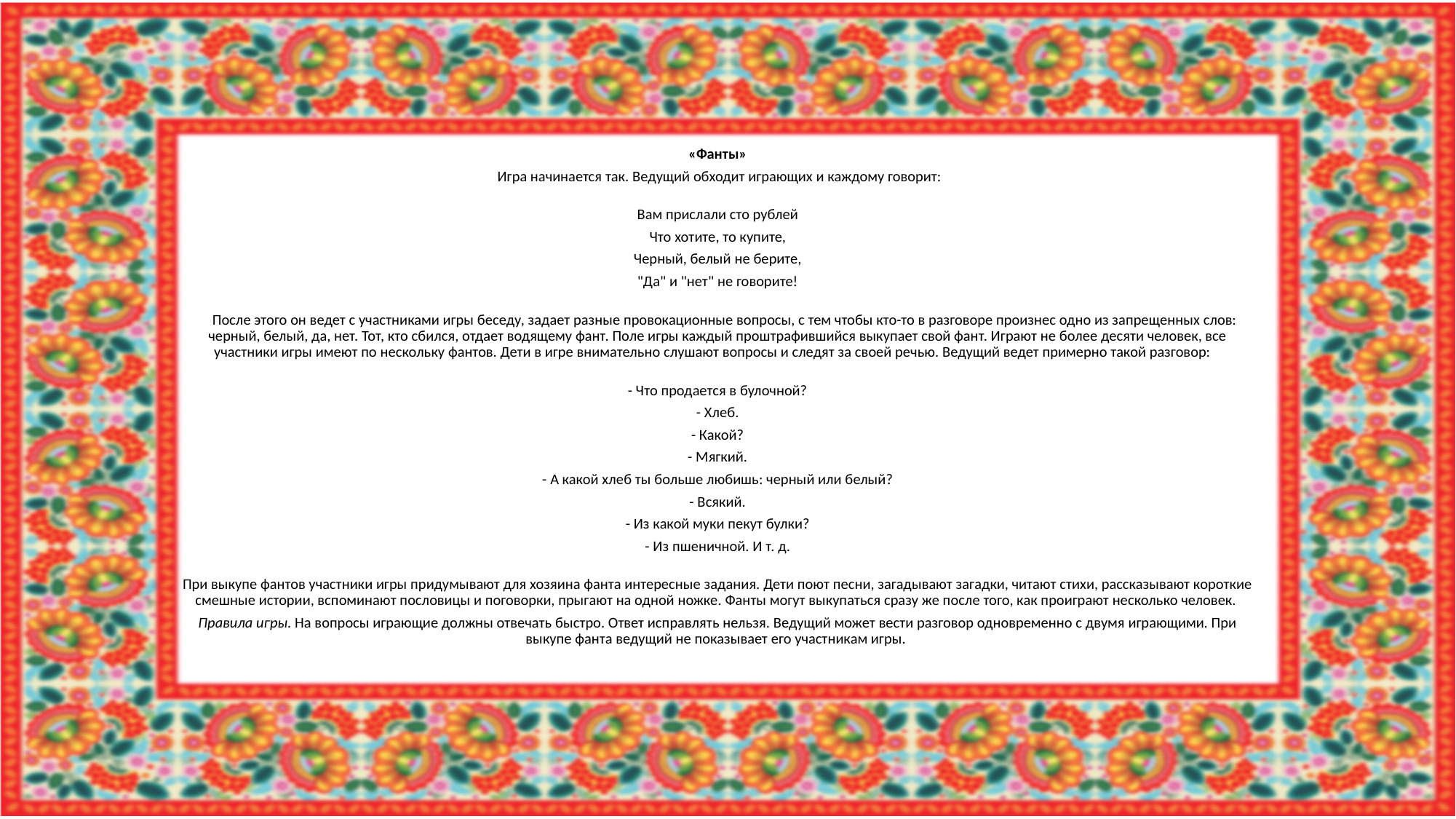

«Фанты»
   Игра начинается так. Ведущий обходит играющих и каждому говорит:
Вам прислали сто рублей
Что хотите, то купите,
Черный, белый не берите,
"Да" и "нет" не говорите!
    После этого он ведет с участниками игры беседу, задает разные провокационные вопросы, с тем чтобы кто-то в разговоре произнес одно из запрещенных слов: черный, белый, да, нет. Тот, кто сбился, отдает водящему фант. Поле игры каждый проштрафившийся выкупает свой фант. Играют не более десяти человек, все участники игры имеют по нескольку фантов. Дети в игре внимательно слушают вопросы и следят за своей речью. Ведущий ведет примерно такой разговор:
- Что продается в булочной?
- Хлеб.
- Какой?
- Мягкий.
- А какой хлеб ты больше любишь: черный или белый?
- Всякий.
- Из какой муки пекут булки?
- Из пшеничной. И т. д.
При выкупе фантов участники игры придумывают для хозяина фанта интересные задания. Дети поют песни, загадывают загадки, читают стихи, рассказывают короткие смешные истории, вспоминают пословицы и поговорки, прыгают на одной ножке. Фанты могут выкупаться сразу же после того, как проиграют несколько человек.
Правила игры. На вопросы играющие должны отвечать быстро. Ответ исправлять нельзя. Ведущий может вести разговор одновременно с двумя играющими. При выкупе фанта ведущий не показывает его участникам игры.